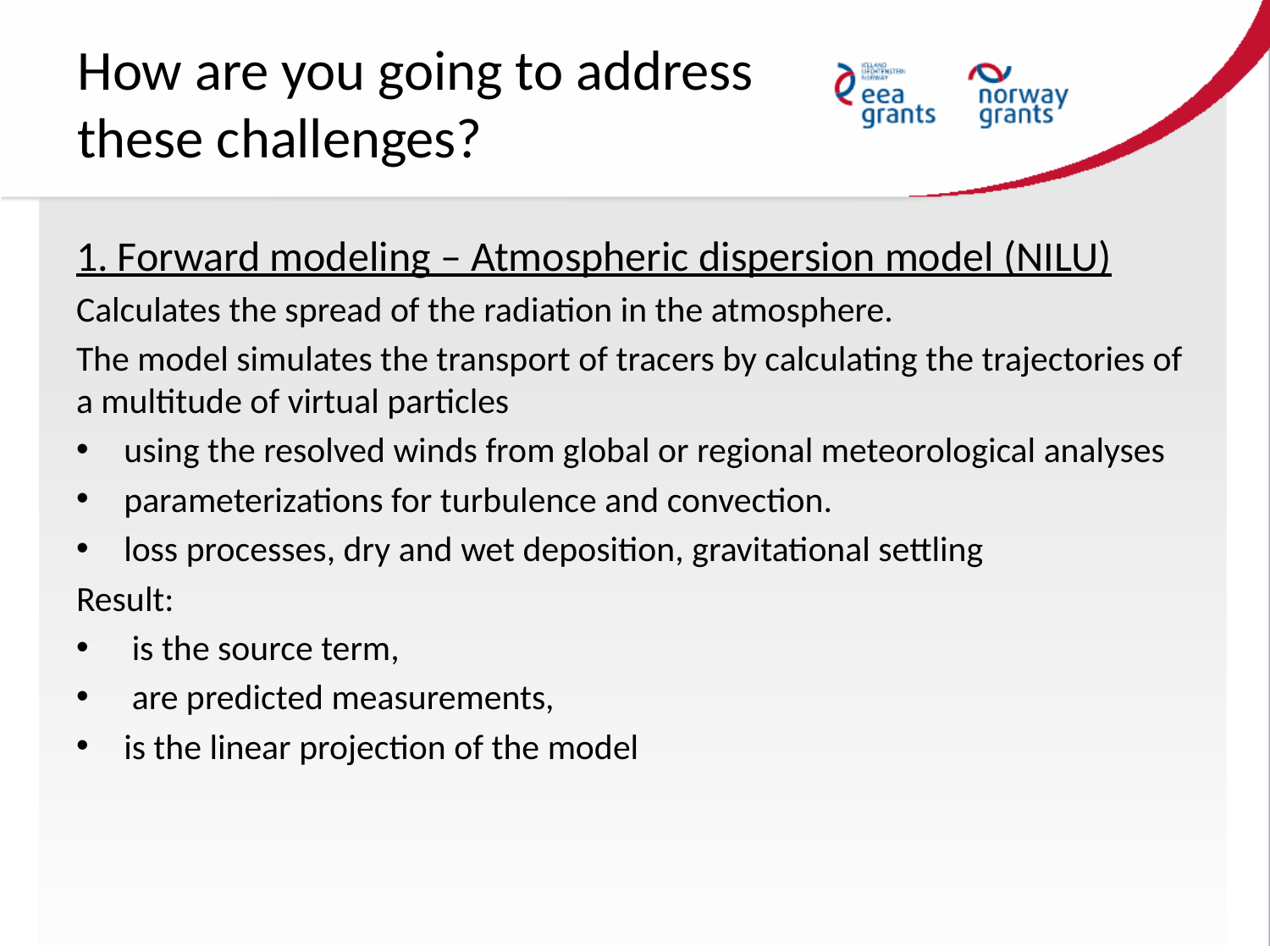

# How are you going to address these challenges?
1. Forward modeling – Atmospheric dispersion model (NILU)
Calculates the spread of the radiation in the atmosphere.
The model simulates the transport of tracers by calculating the trajectories of a multitude of virtual particles
using the resolved winds from global or regional meteorological analyses
parameterizations for turbulence and convection.
loss processes, dry and wet deposition, gravitational settling
Result:
 is the source term,
 are predicted measurements,
is the linear projection of the model